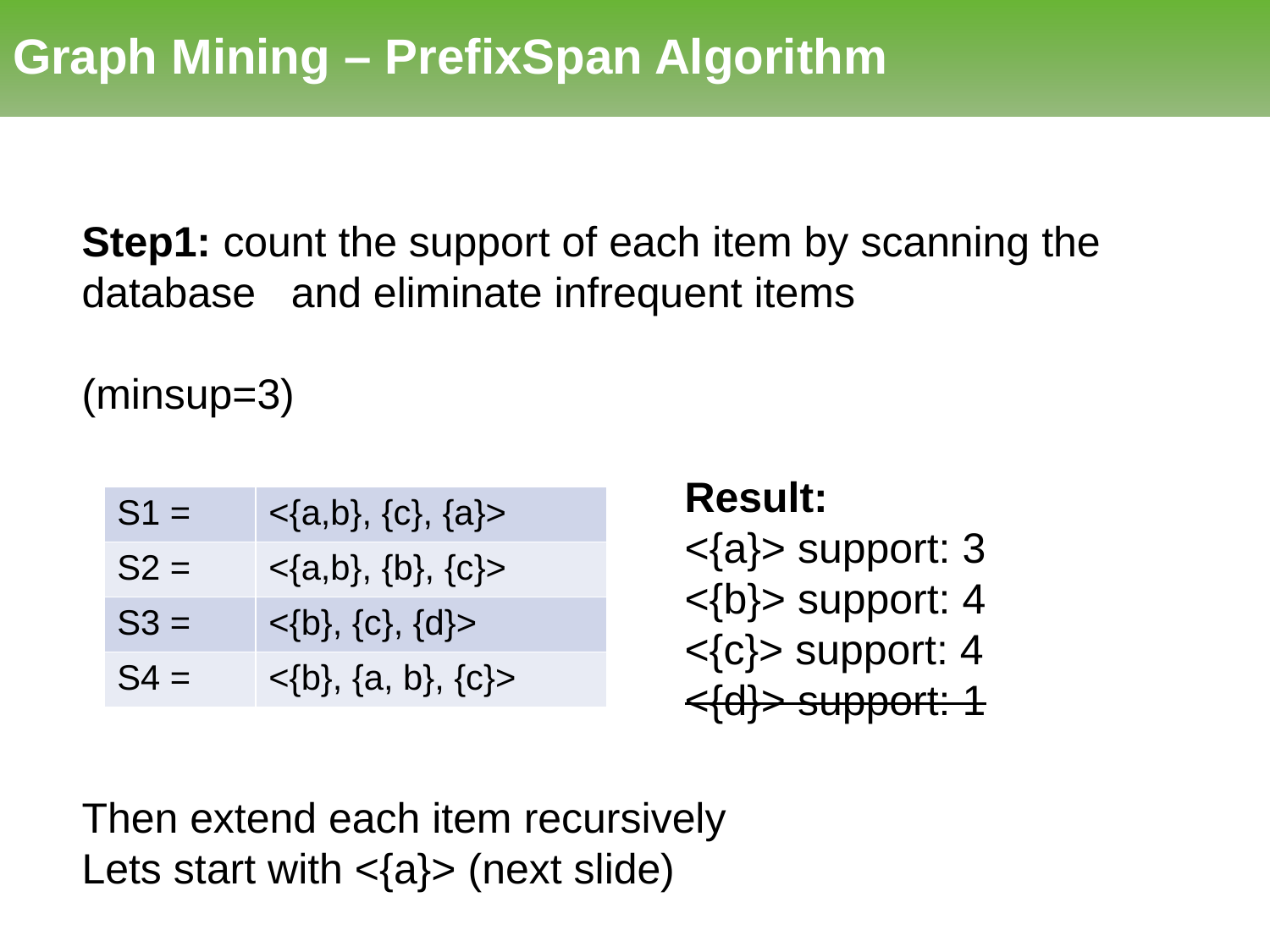

# Graph Mining – PrefixSpan Algorithm
Step1: count the support of each item by scanning the database   and eliminate infrequent items

(minsup=3)
Result:
<{a}> support: 3
<{b}> support: 4
<{c}> support: 4
<{d}> support: 1

| S1 = | <{a,b}, {c}, {a}> |
| --- | --- |
| S2 = | <{a,b}, {b}, {c}> |
| S3 = | <{b}, {c}, {d}> |
| S4 = | <{b}, {a, b}, {c}> |
Then extend each item recursively
Lets start with <{a}> (next slide)